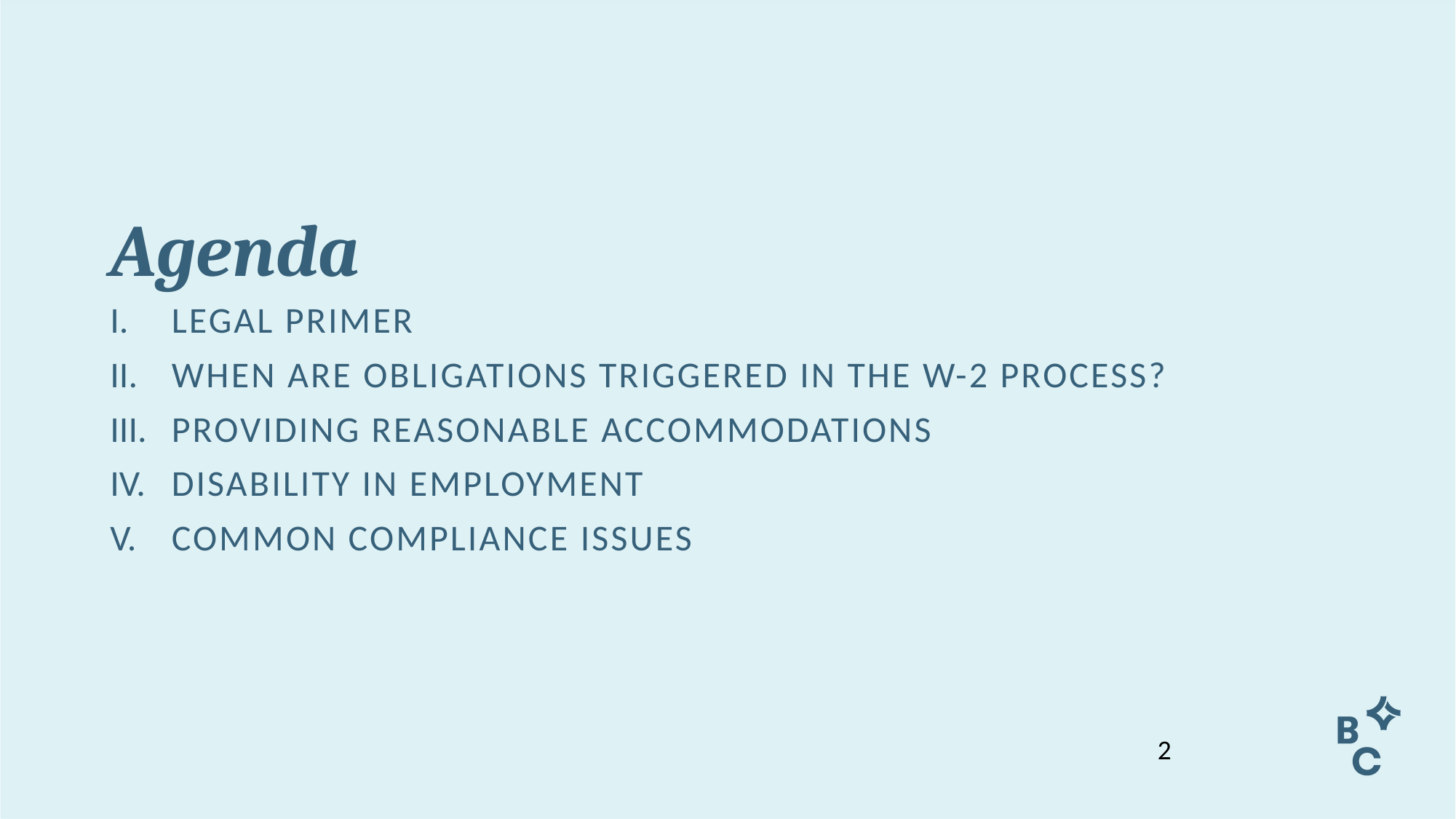

# Agenda
Legal PrimeR
When are obligations triggered in the w-2 process?
Providing reasonable accommodations
Disability in employment
Common compliance issues
2